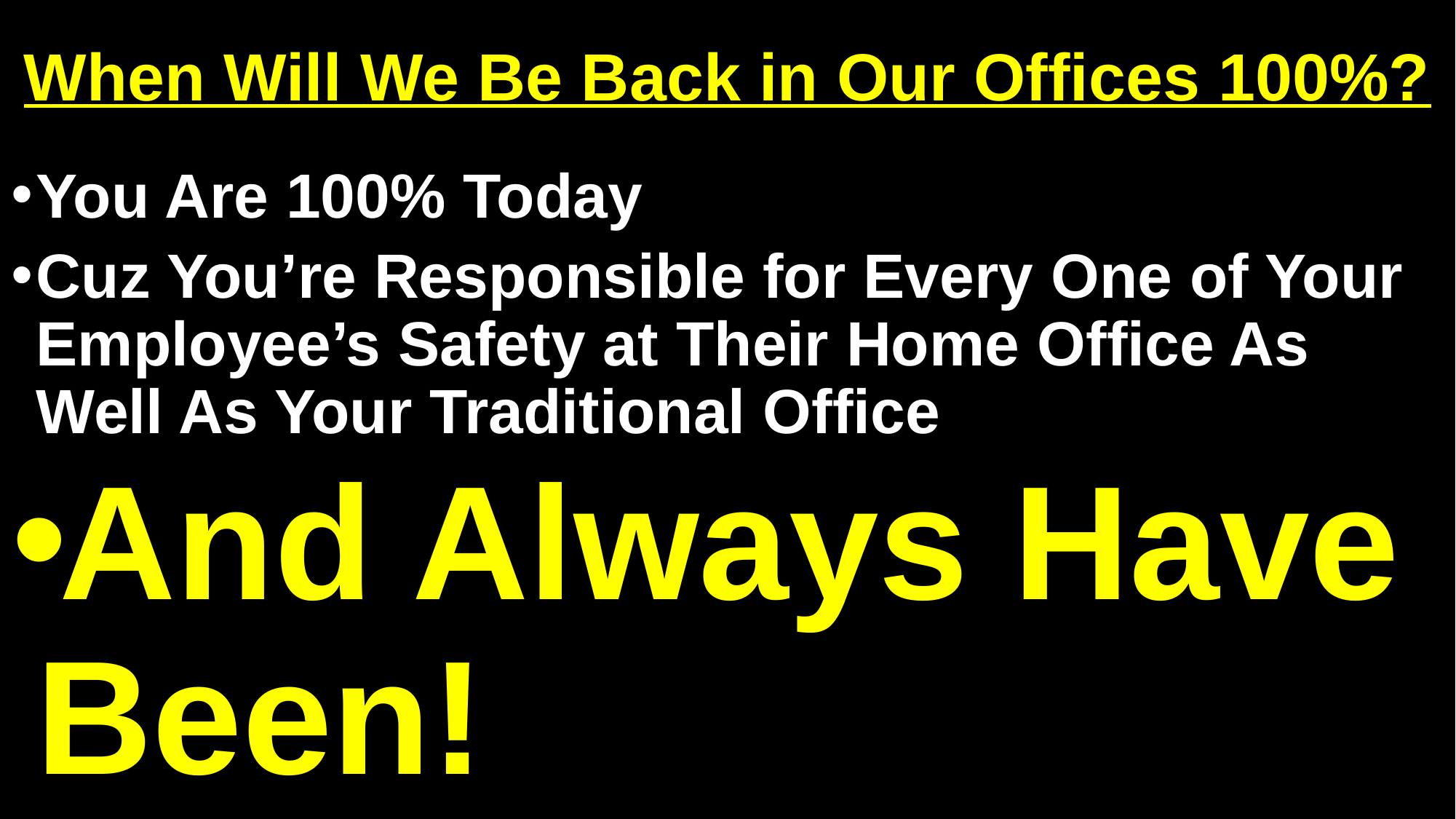

When Will We Be Back in Our Offices 100%?
You Are 100% Today
Cuz You’re Responsible for Every One of Your Employee’s Safety at Their Home Office As Well As Your Traditional Office
And Always Have Been!